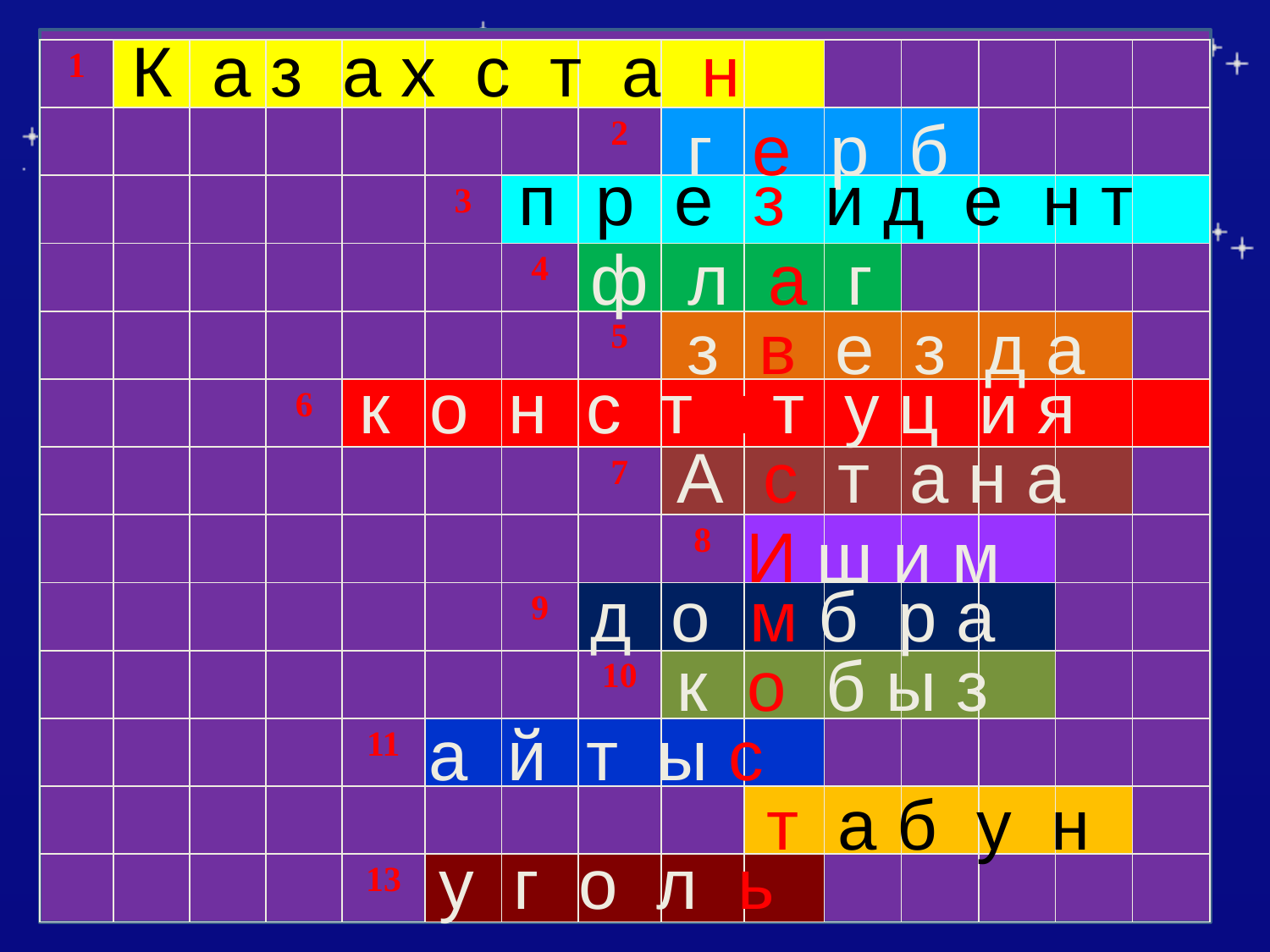

#
К  а з  а х  с  т  а  н

| 1 |  |  |  |  |  |  |  |  |  |  |  |  |  |  |
| --- | --- | --- | --- | --- | --- | --- | --- | --- | --- | --- | --- | --- | --- | --- |
|  |  |  |  |  |  |  | 2 |  |  |  |  |  |  |  |
|  |  |  |  |  | 3 |  |  |  |  |  |  |  |  |  |
|  |  |  |  |  |  | 4 |  |  |  |  |  |  |  |  |
|  |  |  |  |  |  |  | 5 |  |  |  |  |  |  |  |
|  |  |  | 6 |  |  |  |  |  |  |  |  |  |  |  |
|  |  |  |  |  |  |  | 7 |  |  |  |  |  |  |  |
|  |  |  |  |  |  |  |  | 8 |  |  |  |  |  |  |
|  |  |  |  |  |  | 9 |  |  |  |  |  |  |  |  |
|  |  |  |  |  |  |  | 10 |  |  |  |  |  |  |  |
|  |  |  |  | 11 |  |  |  |  |  |  |  |  |  |  |
|  |  |  |  |  |  |  |  |  |  |  |  |  |  |  |
|  |  |  |  | 13 |  |  |  |  |  |  |  |  |  |  |
 г  е  р  б
п  р  е  з  и д  е  н т
ф  л  а  г
 з  в  е  з  д а
к  о  н  с  т и т  у ц  и я
 А  с  т  а н а
И ш и м
д  о  м б  р а
 к  о  б ы з
а  й  т  ы с
 т  а б  у  н
у  г  о  л  ь